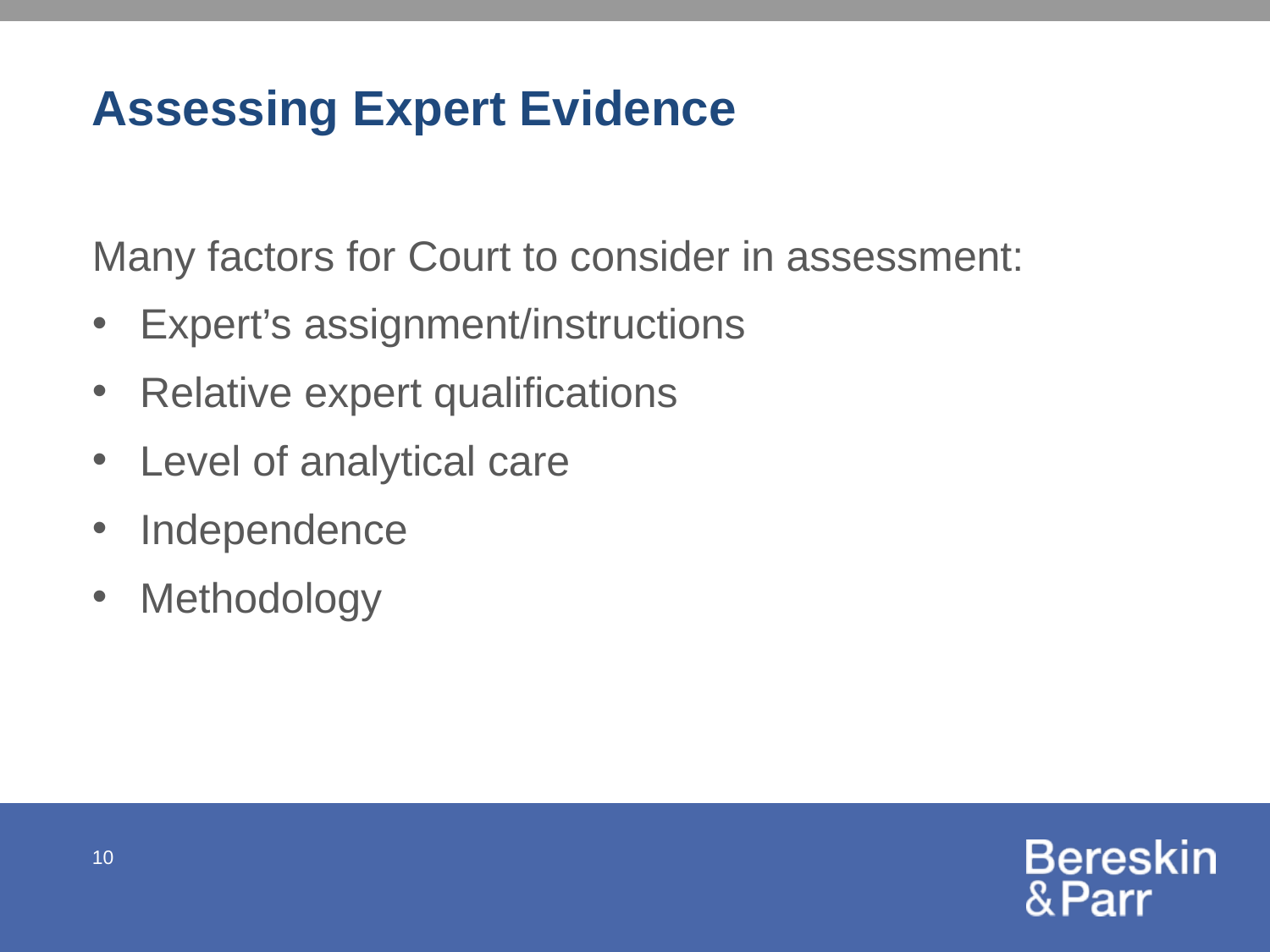

# Assessing Expert Evidence
Many factors for Court to consider in assessment:
Expert’s assignment/instructions
Relative expert qualifications
Level of analytical care
Independence
Methodology
10